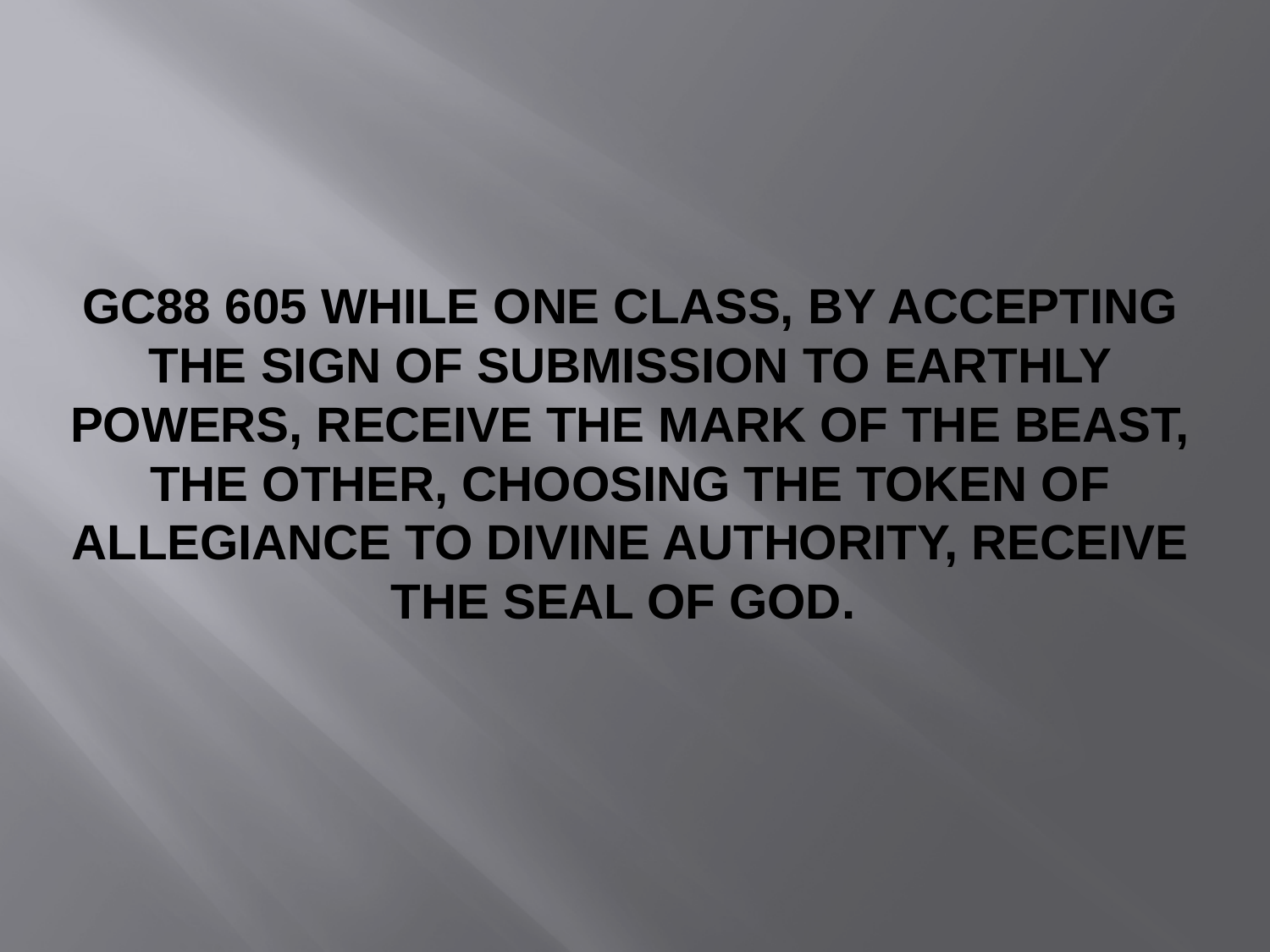

# GC88 605 While one class, by accepting the sign of submission to earthly powers, receive the mark of the beast, the other, choosing the token of allegiance to divine authority, receive the seal of God.